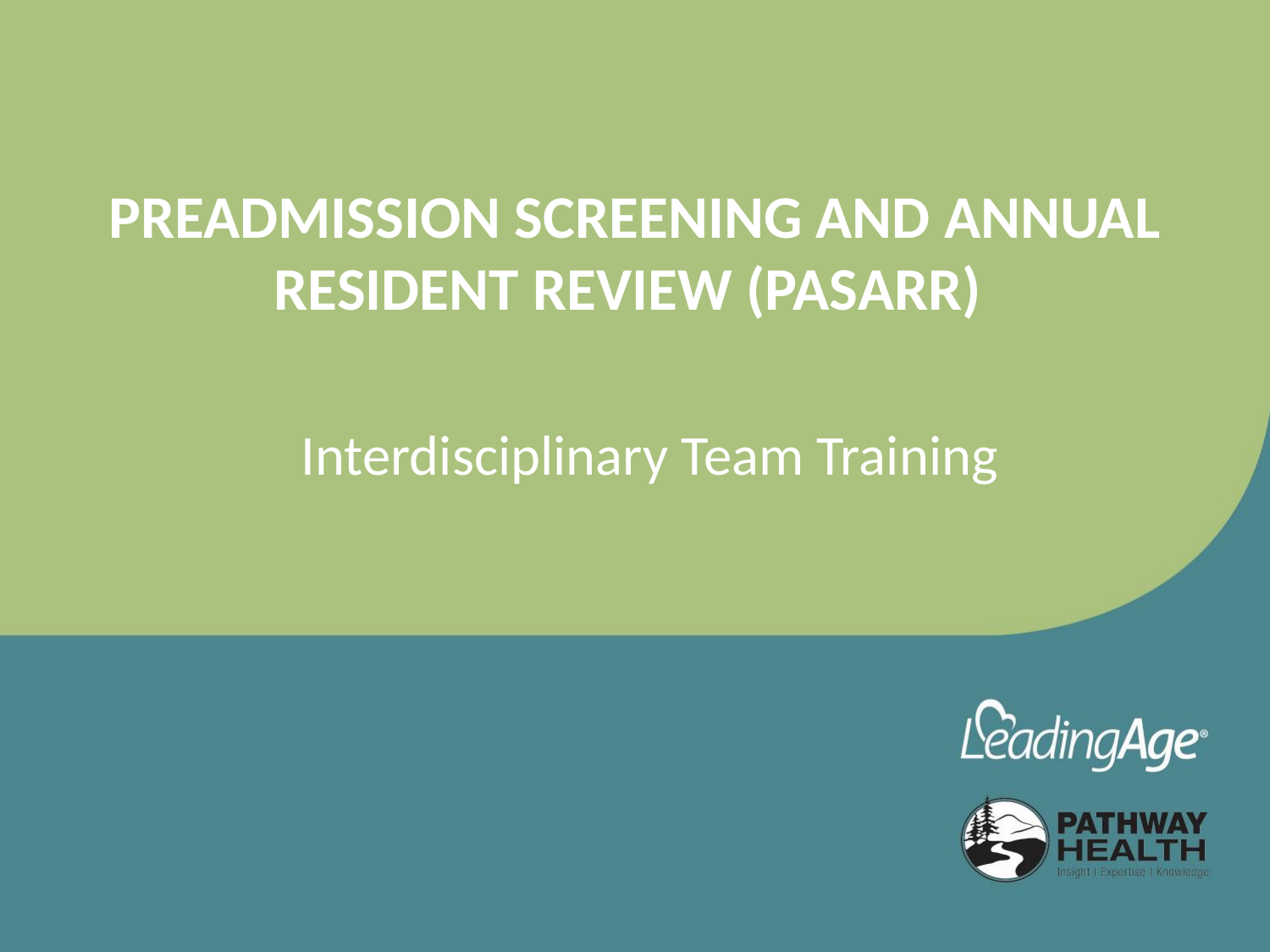

# PREADMISSION SCREENING AND ANNUAL RESIDENT REVIEW (PASARR)
Interdisciplinary Team Training